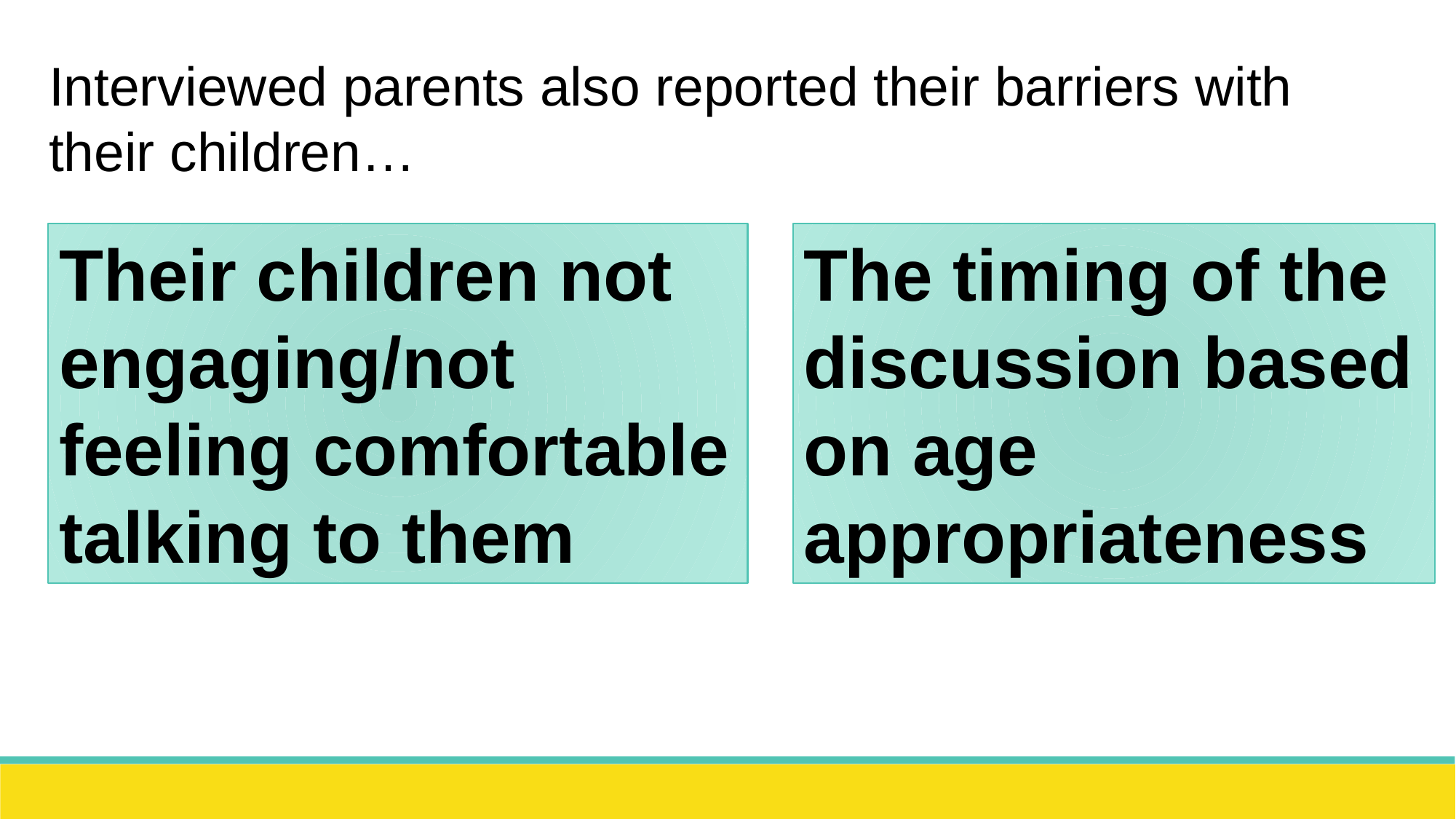

Interviewed parents also reported their barriers with their children…
Their children not engaging/not feeling comfortable talking to them
The timing of the discussion based on age appropriateness